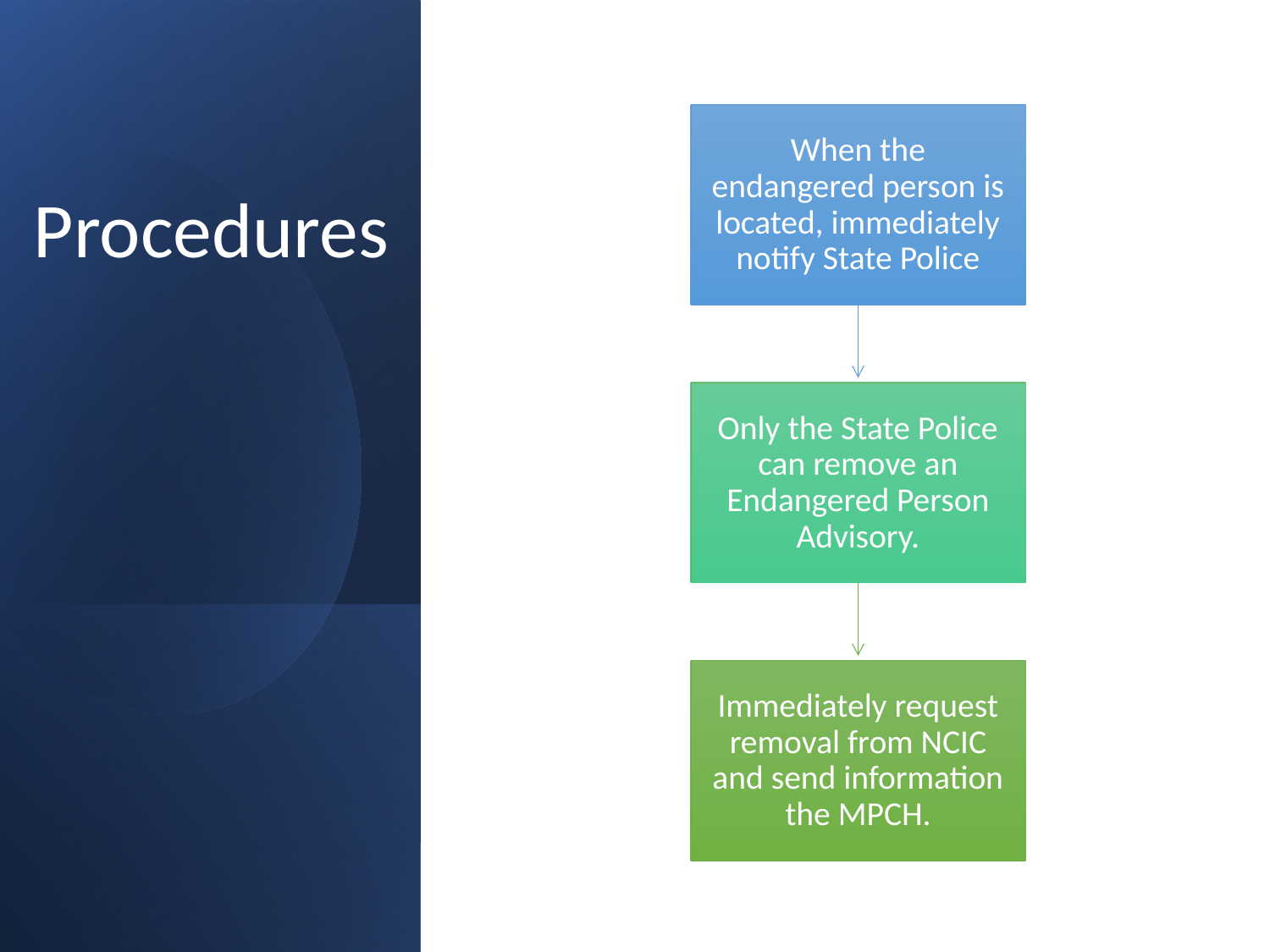

#

When the endangered person is located, immediately notify State Police

Only the State Police can remove an Endangered Person Advisory.
Immediately request removal from NCIC and send information the MPCH.

Procedures